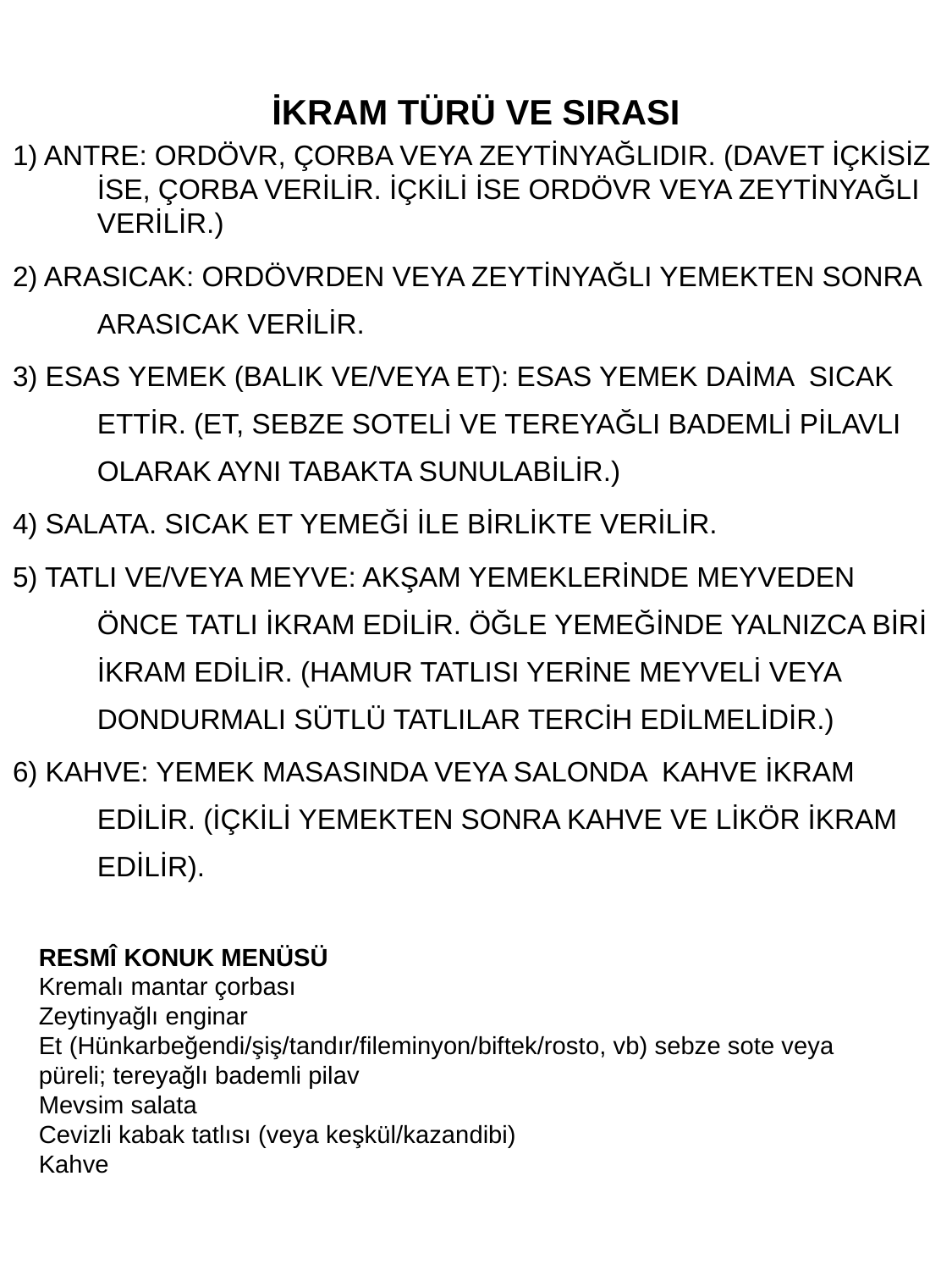

İKRAM TÜRÜ VE SIRASI
1) ANTRE: ORDÖVR, ÇORBA VEYA ZEYTİNYAĞLIDIR. (DAVET İÇKİSİZ İSE, ÇORBA VERİLİR. İÇKİLİ İSE ORDÖVR VEYA ZEYTİNYAĞLI VERİLİR.)
2) ARASICAK: ORDÖVRDEN VEYA ZEYTİNYAĞLI YEMEKTEN SONRA ARASICAK VERİLİR.
3) ESAS YEMEK (BALIK VE/VEYA ET): ESAS YEMEK DAİMA  SICAK ETTİR. (ET, SEBZE SOTELİ VE TEREYAĞLI BADEMLİ PİLAVLI OLARAK AYNI TABAKTA SUNULABİLİR.)
4) SALATA. SICAK ET YEMEĞİ İLE BİRLİKTE VERİLİR.
5) TATLI VE/VEYA MEYVE: AKŞAM YEMEKLERİNDE MEYVEDEN ÖNCE TATLI İKRAM EDİLİR. ÖĞLE YEMEĞİNDE YALNIZCA BİRİ İKRAM EDİLİR. (HAMUR TATLISI YERİNE MEYVELİ VEYA DONDURMALI SÜTLÜ TATLILAR TERCİH EDİLMELİDİR.)
6) KAHVE: YEMEK MASASINDA VEYA SALONDA  KAHVE İKRAM EDİLİR. (İÇKİLİ YEMEKTEN SONRA KAHVE VE LİKÖR İKRAM EDİLİR).

RESMÎ KONUK MENÜSÜ
Kremalı mantar çorbası
Zeytinyağlı enginar
Et (Hünkarbeğendi/şiş/tandır/fileminyon/biftek/rosto, vb) sebze sote veya püreli; tereyağlı bademli pilav
Mevsim salata
Cevizli kabak tatlısı (veya keşkül/kazandibi)
Kahve